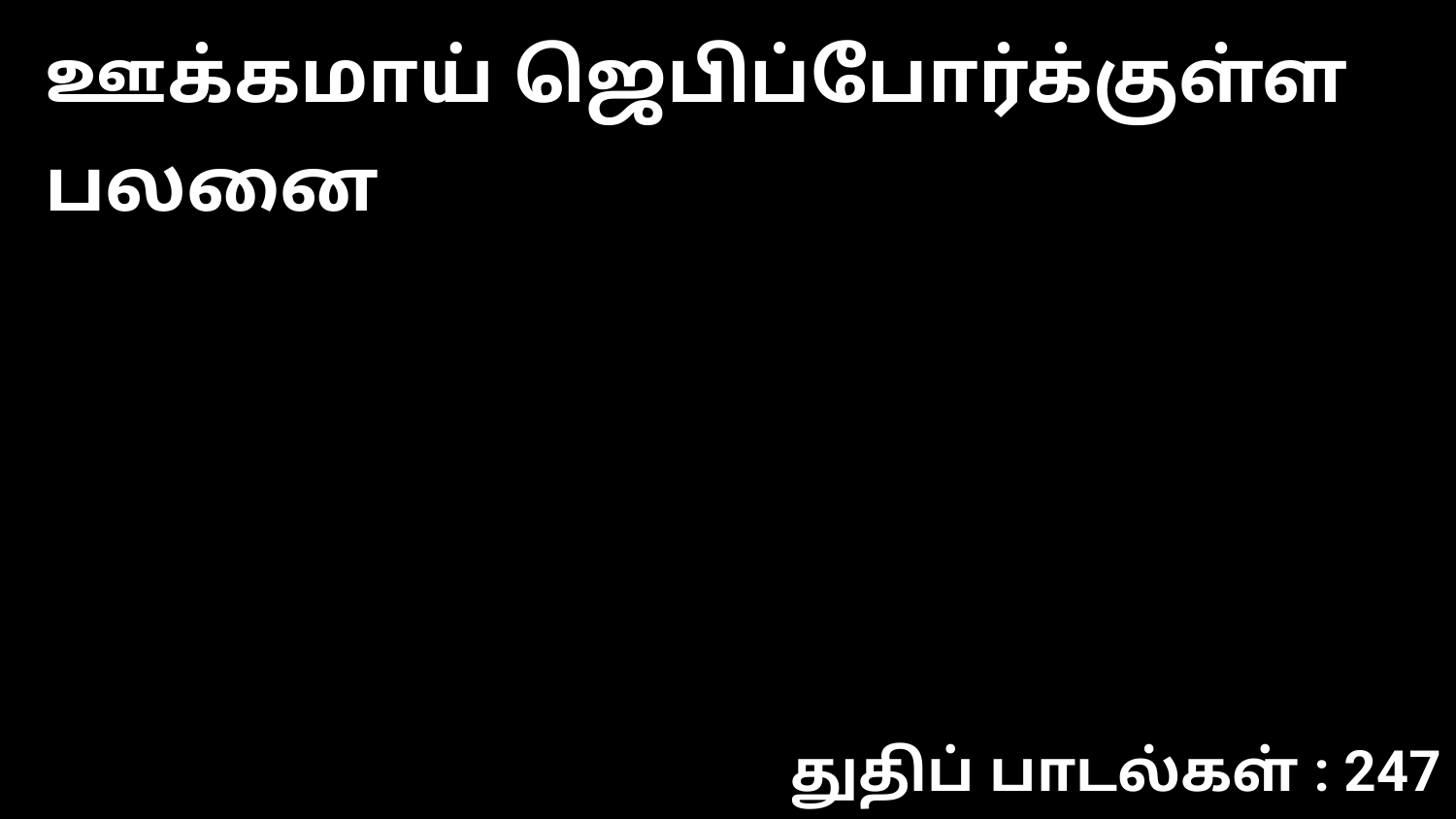

ஊக்கமாய் ஜெபிப்போர்க்குள்ள பலனை
துதிப் பாடல்கள் : 247